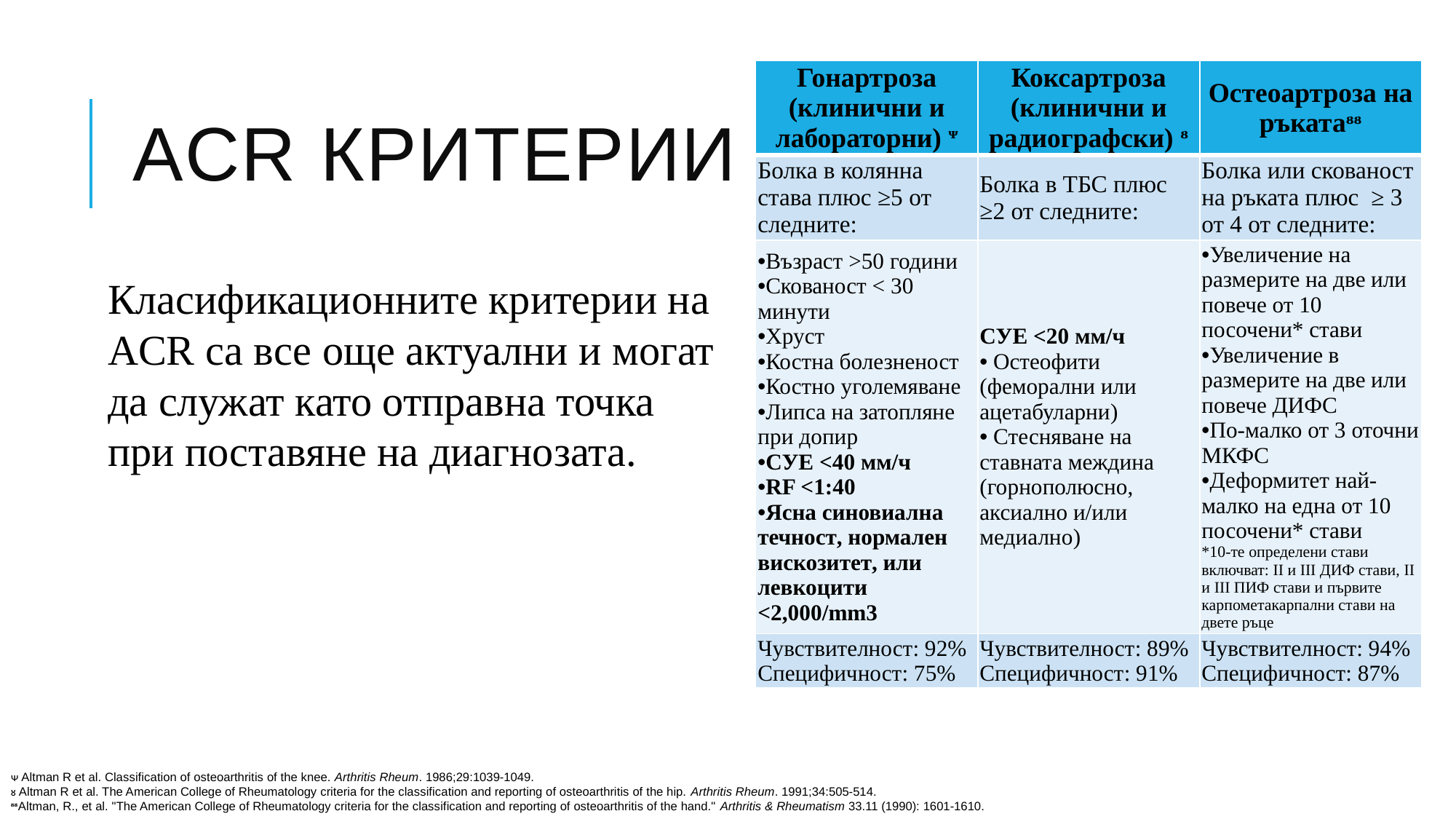

| Гонартроза (клинични и лабораторни) ᴪ | Коксартроза (клинични и радиографски) ᴕ | Остеоартроза на ръкатаᴕᴕ |
| --- | --- | --- |
| Болка в колянна става плюс ≥5 от следните: | Болка в ТБС плюс ≥2 от следните: | Болка или скованост на ръката плюс ≥ 3 от 4 от следните: |
| Възраст >50 години Скованост < 30 минути Хруст Костна болезненост Костно уголемяване Липса на затопляне при допир СУЕ <40 мм/ч RF <1:40 Ясна синовиална течност, нормален вискозитет, или левкоцити <2,000/mm3 | СУЕ <20 мм/ч Остеофити (феморални или ацетабуларни) Стесняване на ставната междина (горнополюсно, аксиално и/или медиално) | Увеличение на размерите на две или повече от 10 посочени\* стави Увеличение в размерите на две или повече ДИФС По-малко от 3 оточни МКФС Деформитет най-малко на една от 10 посочени\* стави \*10-те определени стави включват: II и III ДИФ стави, II и III ПИФ стави и първите карпометакарпални стави на двете ръце |
| Чувствителност: 92%  Специфичност: 75% | Чувствителност: 89% Специфичност: 91% | Чувствителност: 94% Специфичност: 87% |
# ACR Критерии
Класификационните критерии на ACR са все още актуални и могат да служат като отправна точка при поставяне на диагнозата.
ᴪ Altman R et al. Classification of osteoarthritis of the knee. Arthritis Rheum. 1986;29:1039-1049.
ᴕ Altman R et al. The American College of Rheumatology criteria for the classification and reporting of osteoarthritis of the hip. Arthritis Rheum. 1991;34:505-514.
ᴕᴕAltman, R., et al. "The American College of Rheumatology criteria for the classification and reporting of osteoarthritis of the hand." Arthritis & Rheumatism 33.11 (1990): 1601-1610.